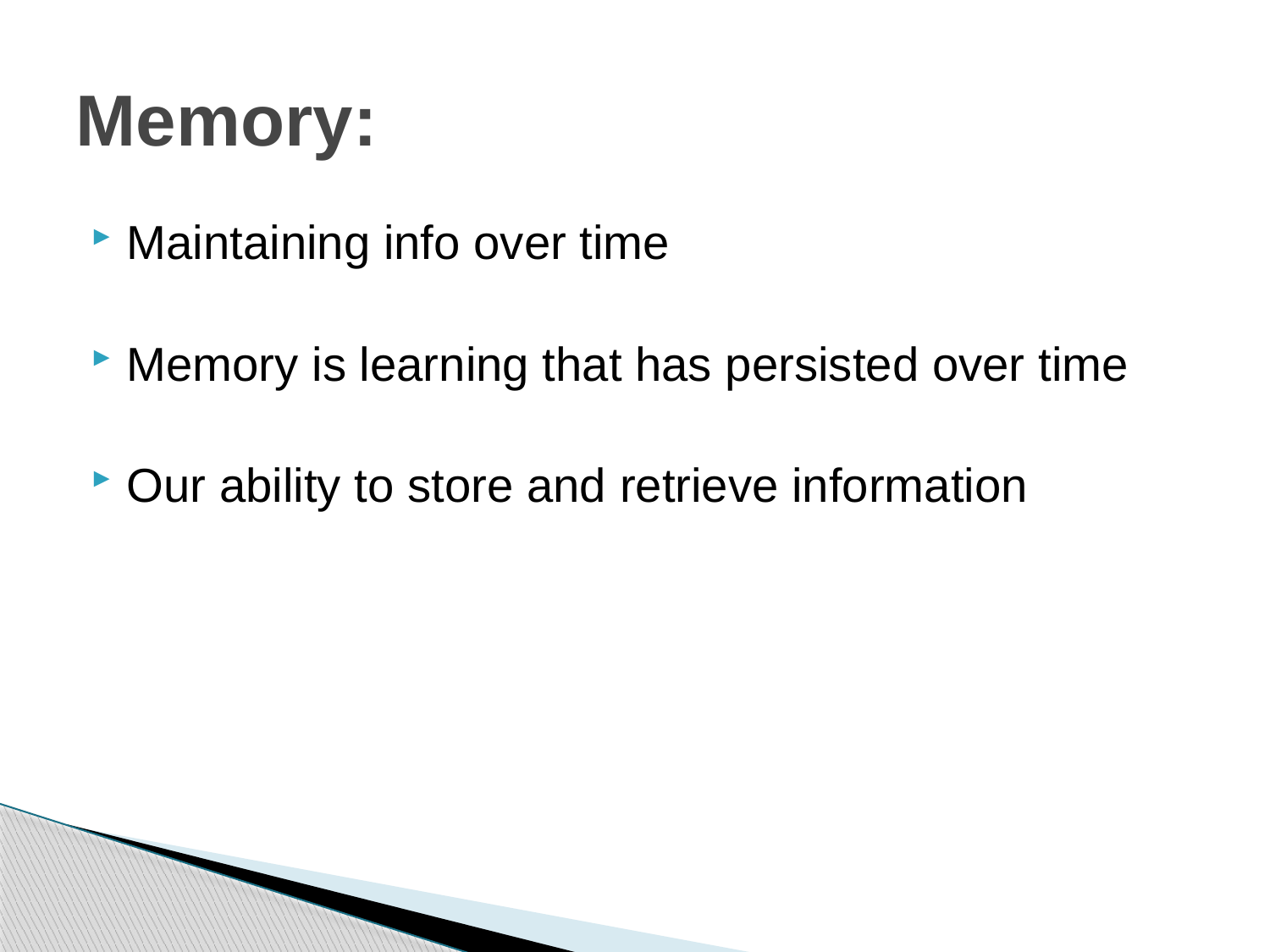

# Memory:
Maintaining info over time
Memory is learning that has persisted over time
Our ability to store and retrieve information